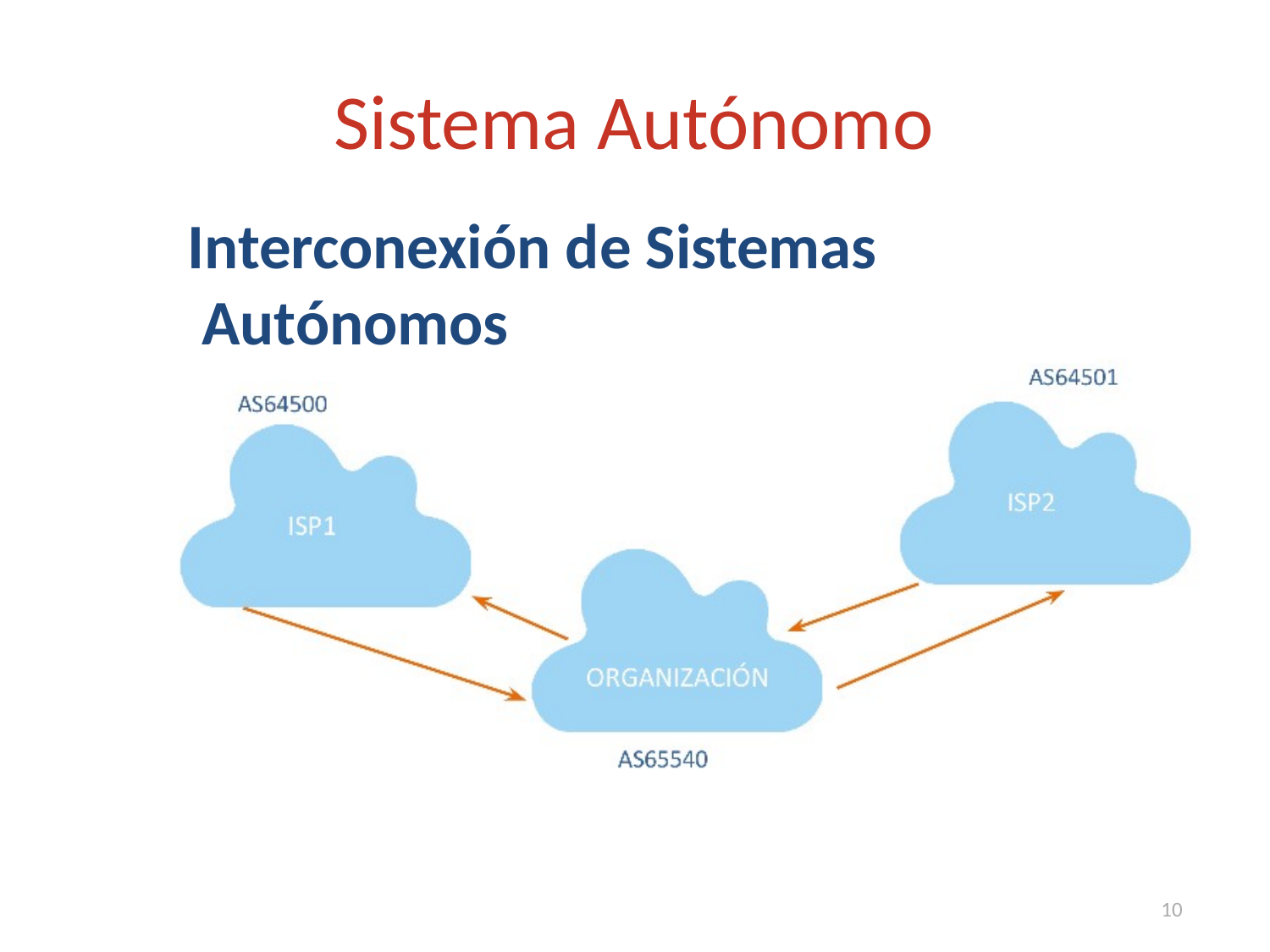

# Sistema Autónomo

Interconexión de Sistemas  Autónomos
10